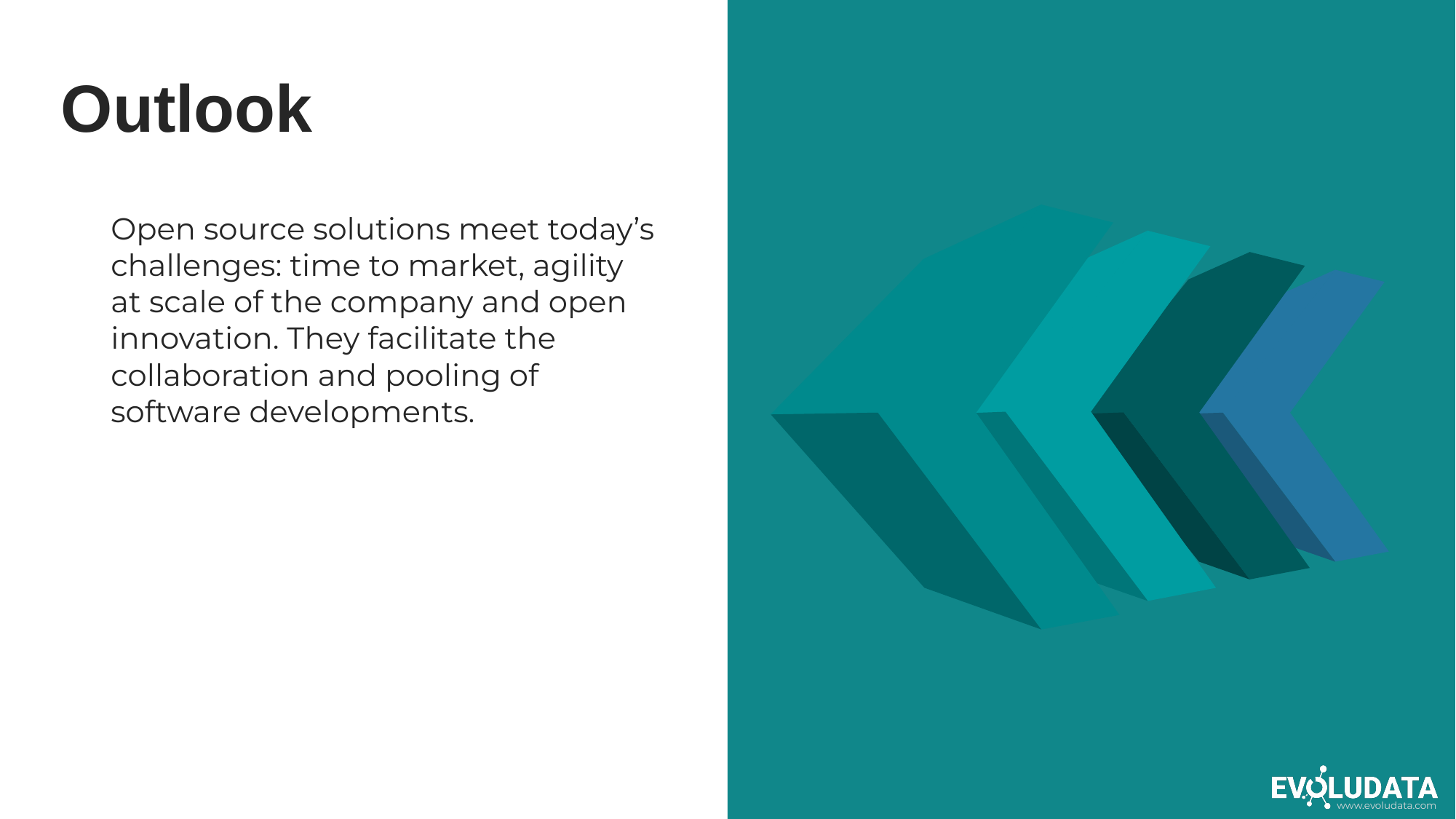

# Outlook
Open source solutions meet today’s challenges: time to market, agility at scale of the company and open innovation. They facilitate the collaboration and pooling of software developments.